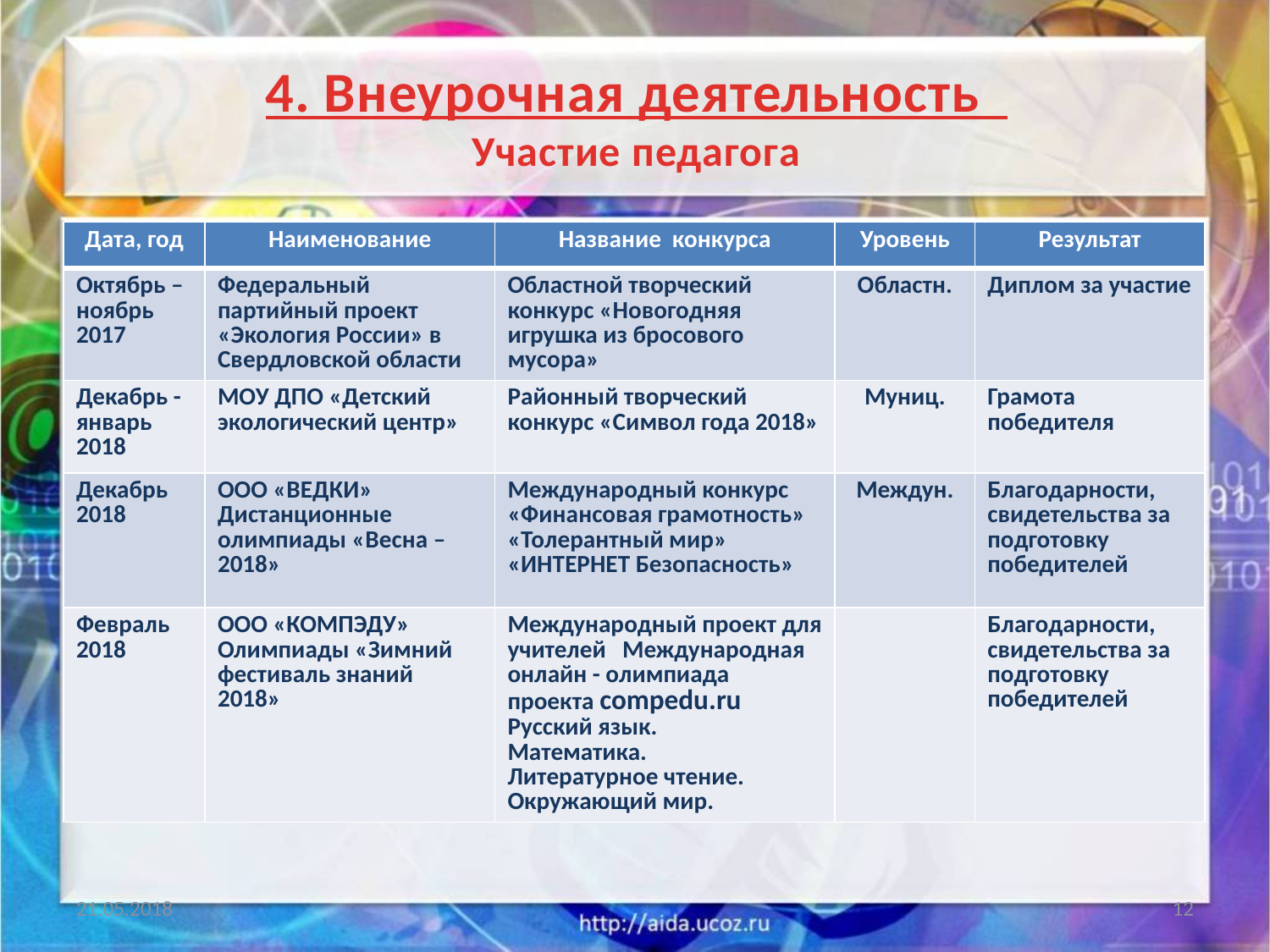

4. Внеурочная деятельность
Участие педагога

| Дата, год | Наименование | Название конкурса | Уровень | Результат |
| --- | --- | --- | --- | --- |
| Октябрь – ноябрь 2017 | Федеральный партийный проект «Экология России» в Свердловской области | Областной творческий конкурс «Новогодняя игрушка из бросового мусора» | Областн. | Диплом за участие |
| Декабрь - январь 2018 | МОУ ДПО «Детский экологический центр» | Районный творческий конкурс «Символ года 2018» | Муниц. | Грамота победителя |
| Декабрь 2018 | ООО «ВЕДКИ» Дистанционные олимпиады «Весна – 2018» | Международный конкурс «Финансовая грамотность» «Толерантный мир» «ИНТЕРНЕТ Безопасность» | Междун. | Благодарности, свидетельства за подготовку победителей |
| Февраль 2018 | ООО «КОМПЭДУ» Олимпиады «Зимний фестиваль знаний 2018» | Международный проект для учителей Международная онлайн - олимпиада проекта compedu.ru Русский язык. Математика. Литературное чтение. Окружающий мир. |  | Благодарности, свидетельства за подготовку победителей |
21.05.2018
12